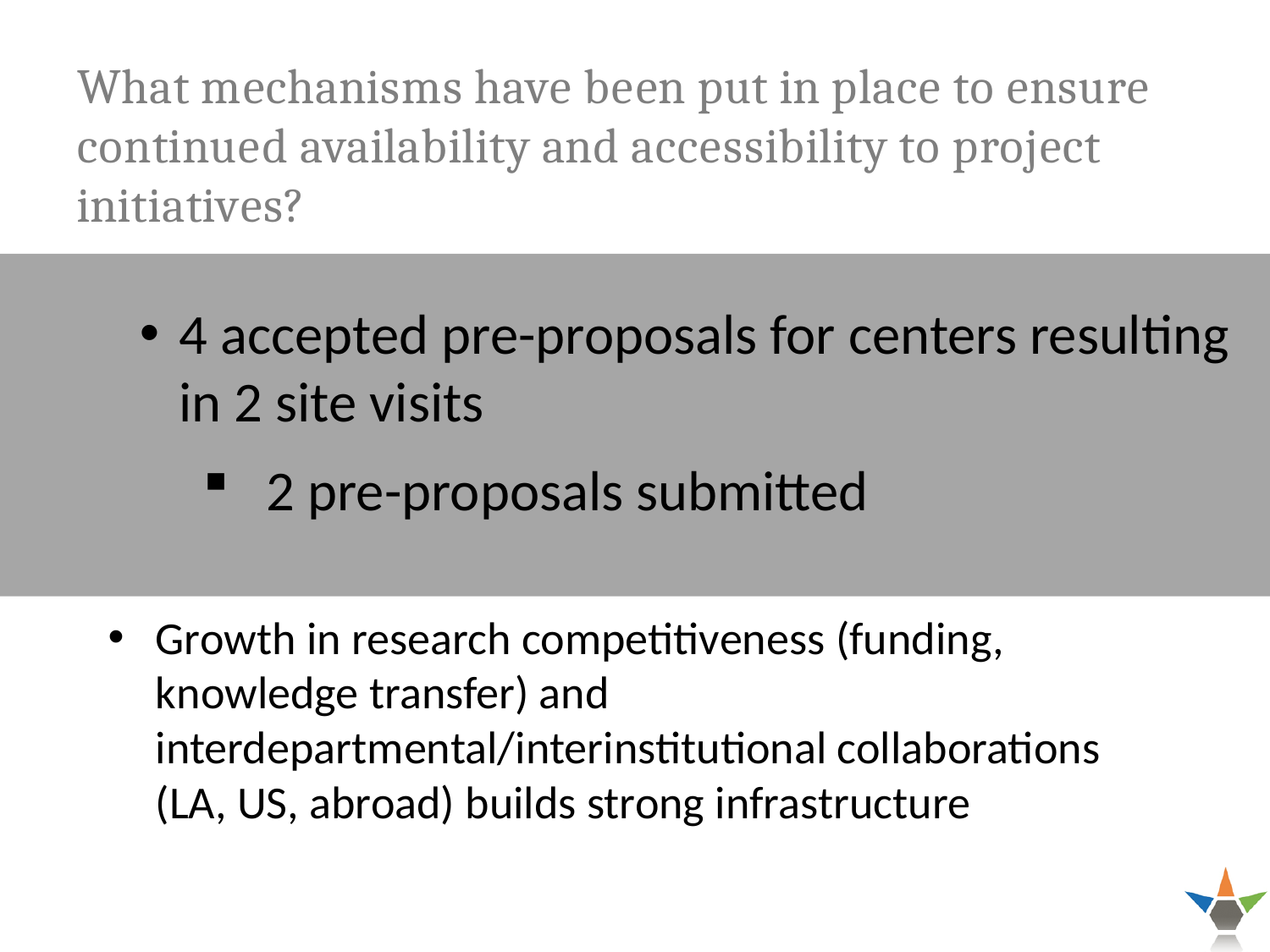

# What mechanisms have been put in place to ensure continued availability and accessibility to project initiatives?

4 accepted pre-proposals for centers resulting in 2 site visits

2 pre-proposals submitted

Management structure fully integrated within the LA BOR and BOR programs augment LA-SiGMA
Monthly progress updates and strategy discussion meetings
Growth in research competitiveness (funding, knowledge transfer) and interdepartmental/interinstitutional collaborations (LA, US, abroad) builds strong infrastructure